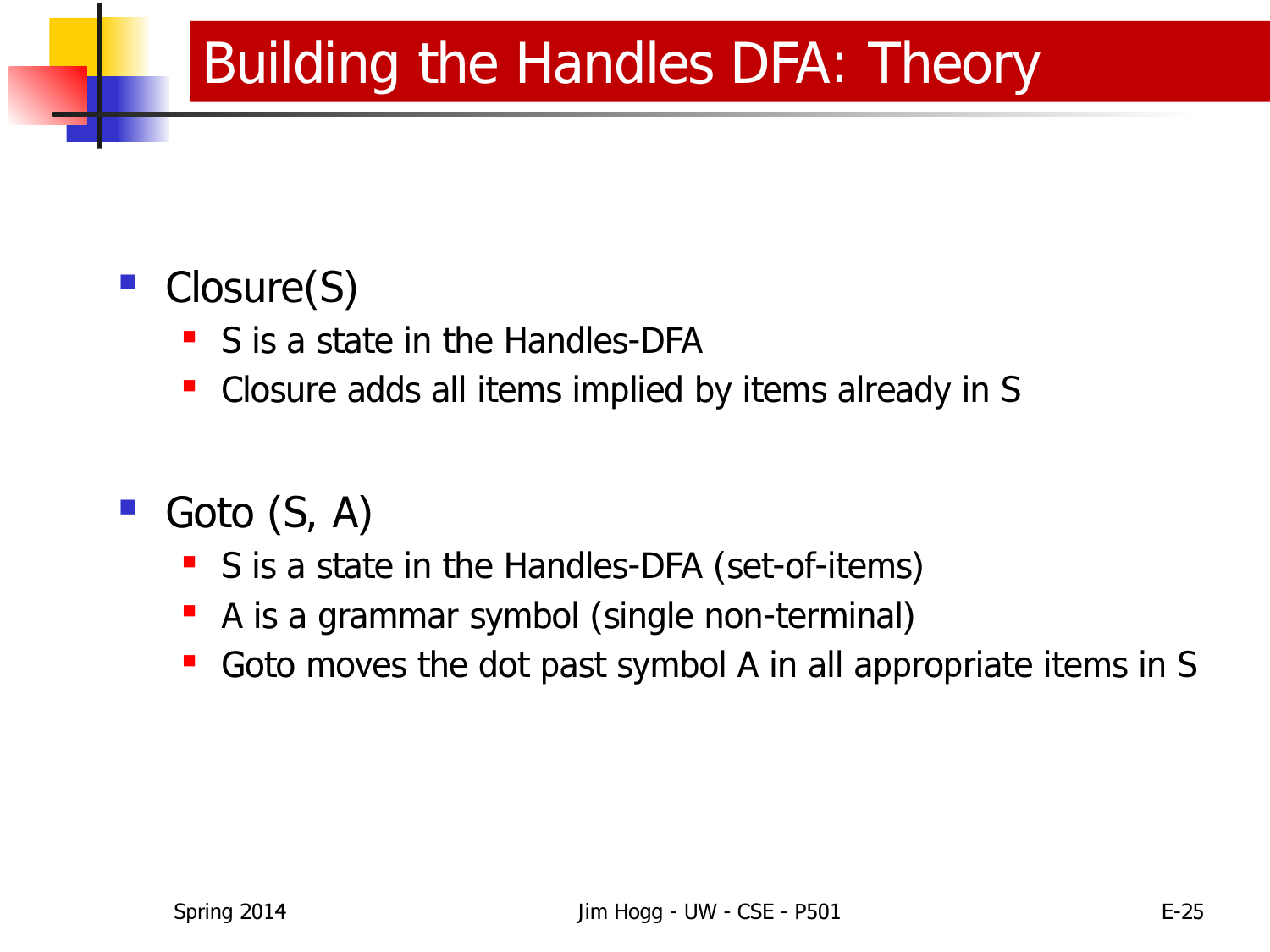

Building the Handles DFA: Theory
Closure(S)
S is a state in the Handles-DFA
Closure adds all items implied by items already in S

Goto (S, A)
S is a state in the Handles-DFA (set-of-items)
A is a grammar symbol (single non-terminal)
Goto moves the dot past symbol A in all appropriate items in S
Spring 2014
Jim Hogg - UW - CSE - P501
E-25